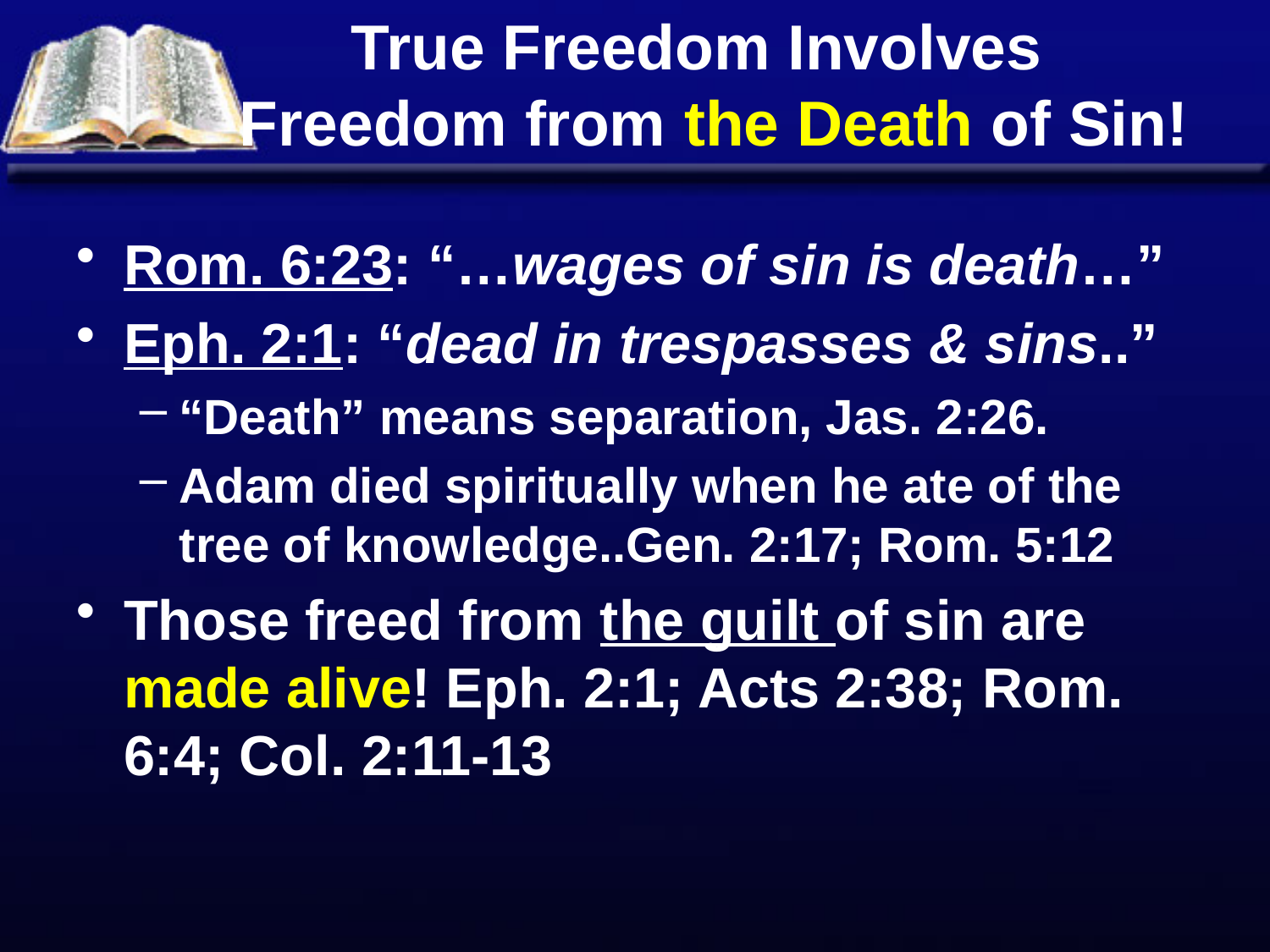

# True Freedom Involves Freedom from the Death of Sin!
Rom. 6:23: “…wages of sin is death…”
Eph. 2:1: “dead in trespasses & sins..”
“Death” means separation, Jas. 2:26.
Adam died spiritually when he ate of the tree of knowledge..Gen. 2:17; Rom. 5:12
Those freed from the guilt of sin are made alive! Eph. 2:1; Acts 2:38; Rom. 6:4; Col. 2:11-13